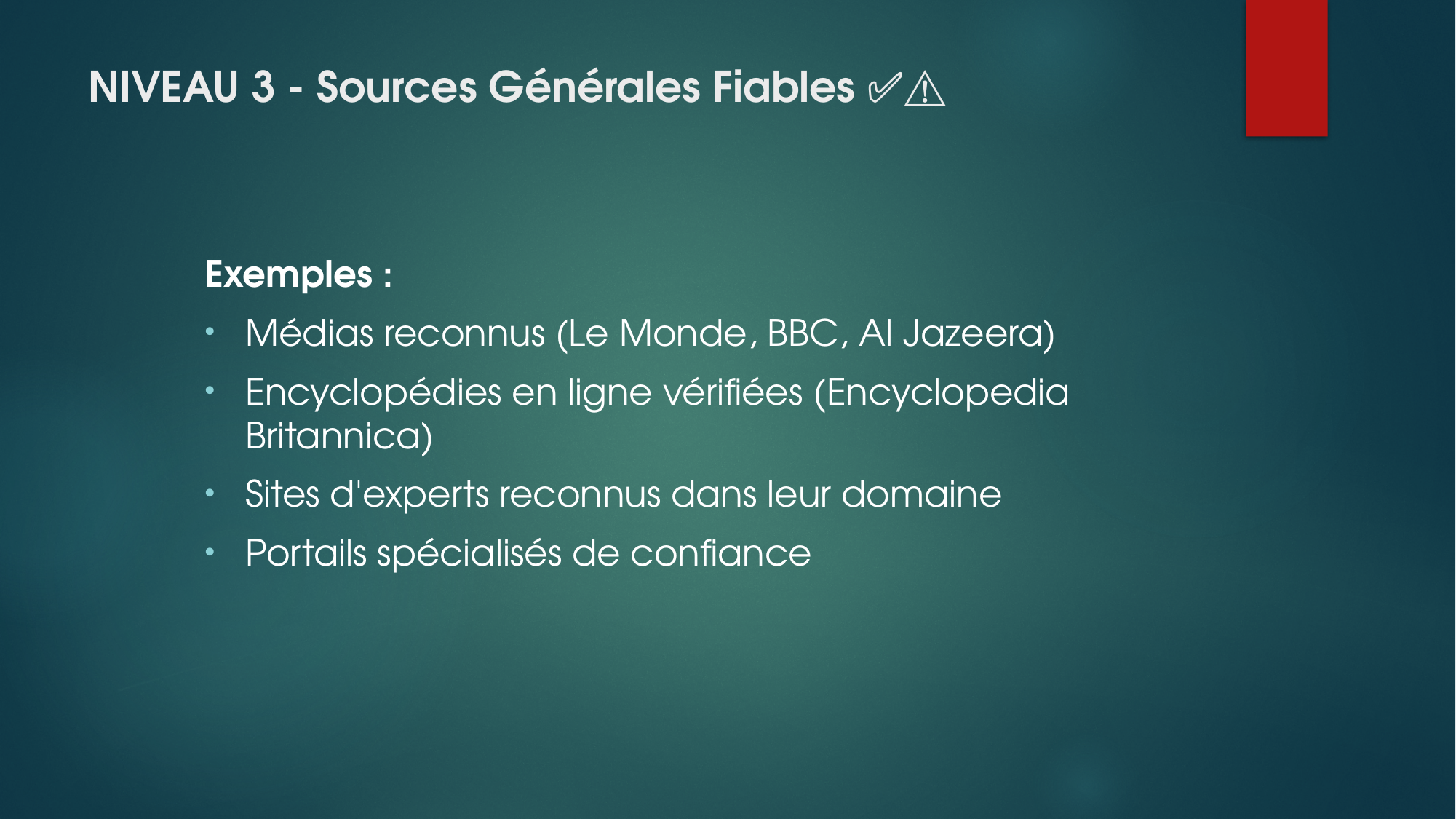

# NIVEAU 3 - Sources Générales Fiables ✅⚠️
Exemples :
Médias reconnus (Le Monde, BBC, Al Jazeera)
Encyclopédies en ligne vérifiées (Encyclopedia Britannica)
Sites d'experts reconnus dans leur domaine
Portails spécialisés de confiance